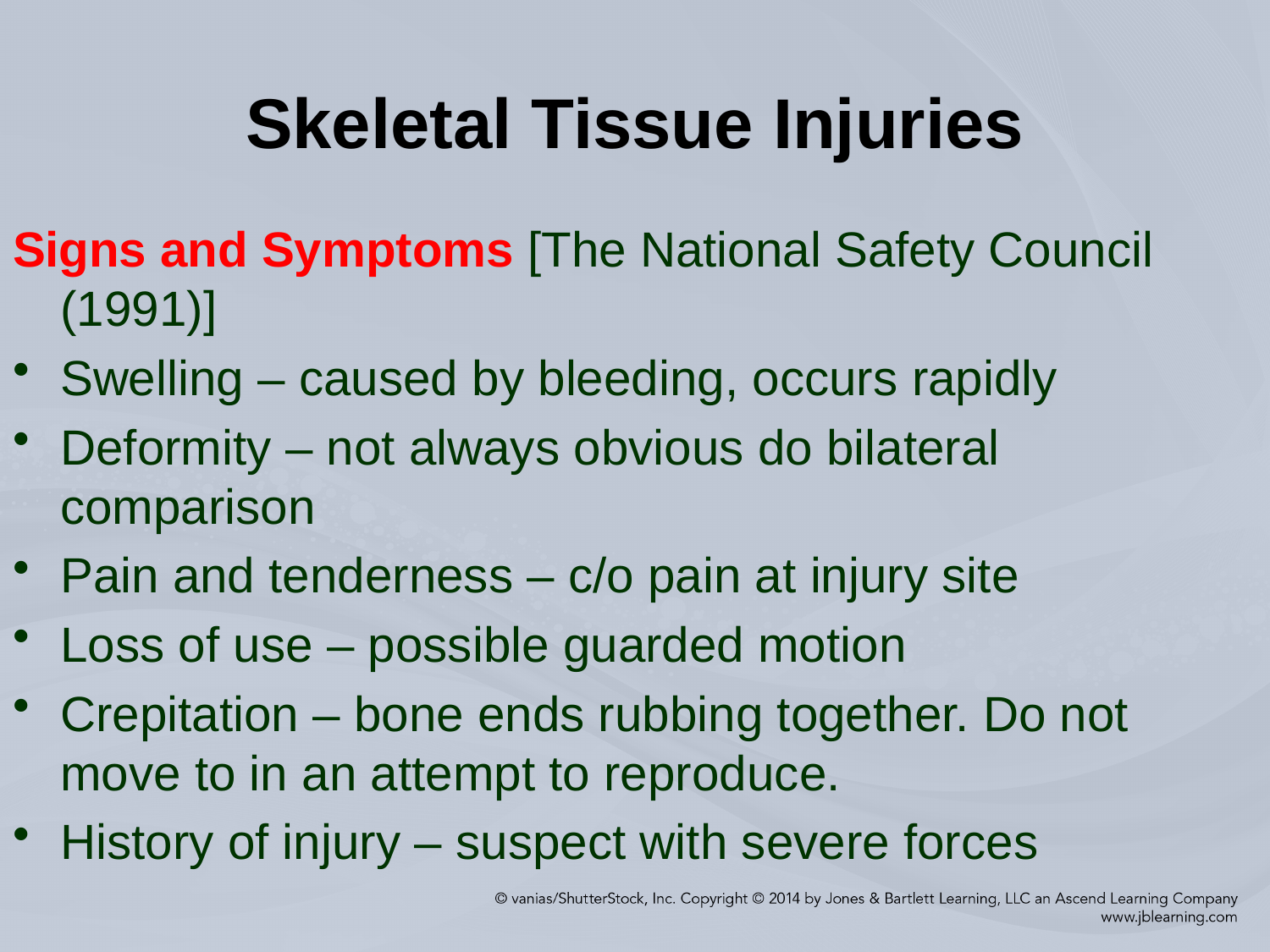

# Skeletal Tissue Injuries
Signs and Symptoms [The National Safety Council (1991)]
Swelling – caused by bleeding, occurs rapidly
Deformity – not always obvious do bilateral comparison
Pain and tenderness – c/o pain at injury site
Loss of use – possible guarded motion
Crepitation – bone ends rubbing together. Do not move to in an attempt to reproduce.
History of injury – suspect with severe forces